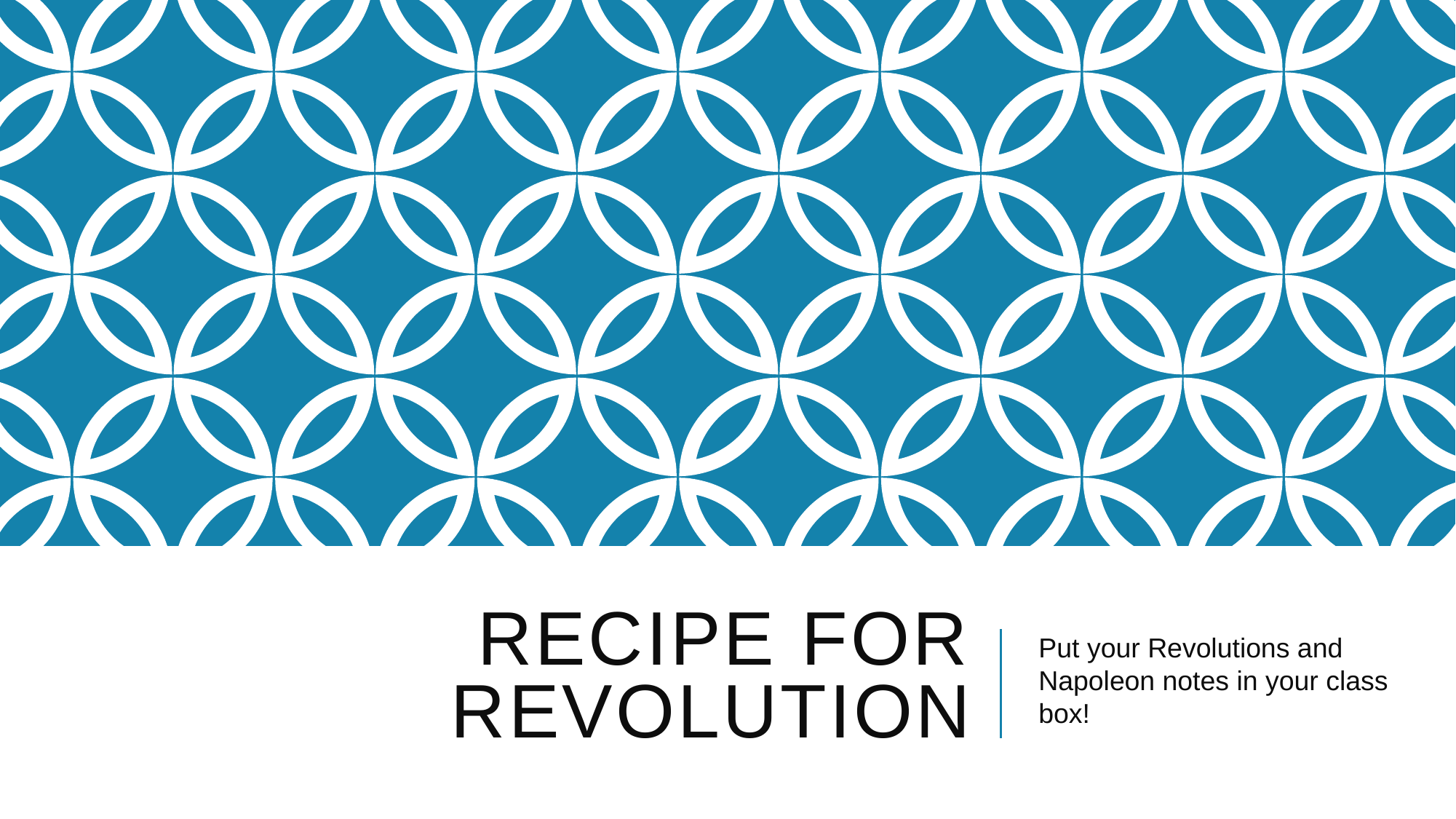

# Recipe for Revolution
Put your Revolutions and Napoleon notes in your class box!